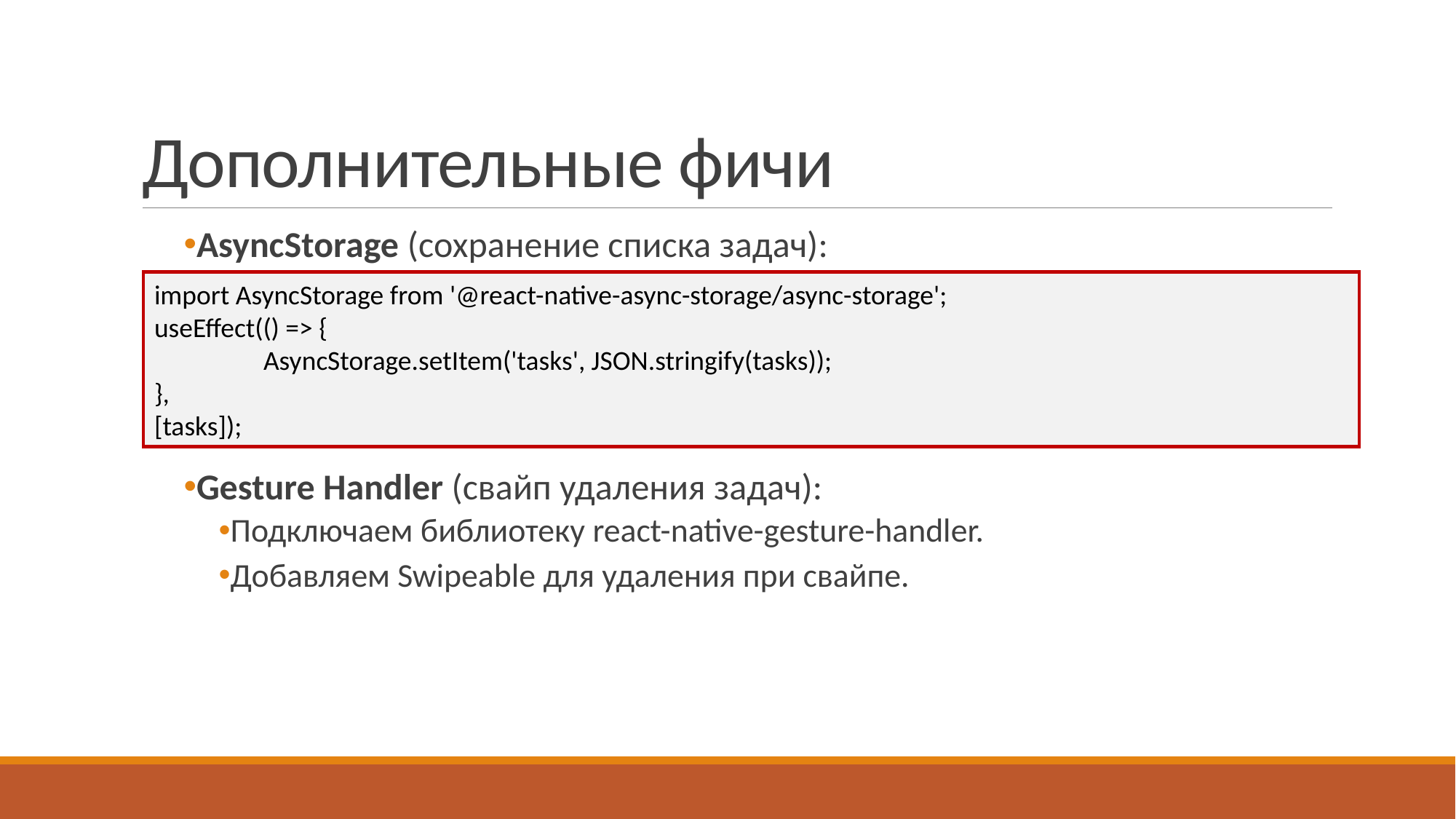

# Дополнительные фичи
AsyncStorage (сохранение списка задач):

Gesture Handler (свайп удаления задач):
Подключаем библиотеку react-native-gesture-handler.
Добавляем Swipeable для удаления при свайпе.
import AsyncStorage from '@react-native-async-storage/async-storage';
useEffect(() => {
	AsyncStorage.setItem('tasks', JSON.stringify(tasks));
},
[tasks]);